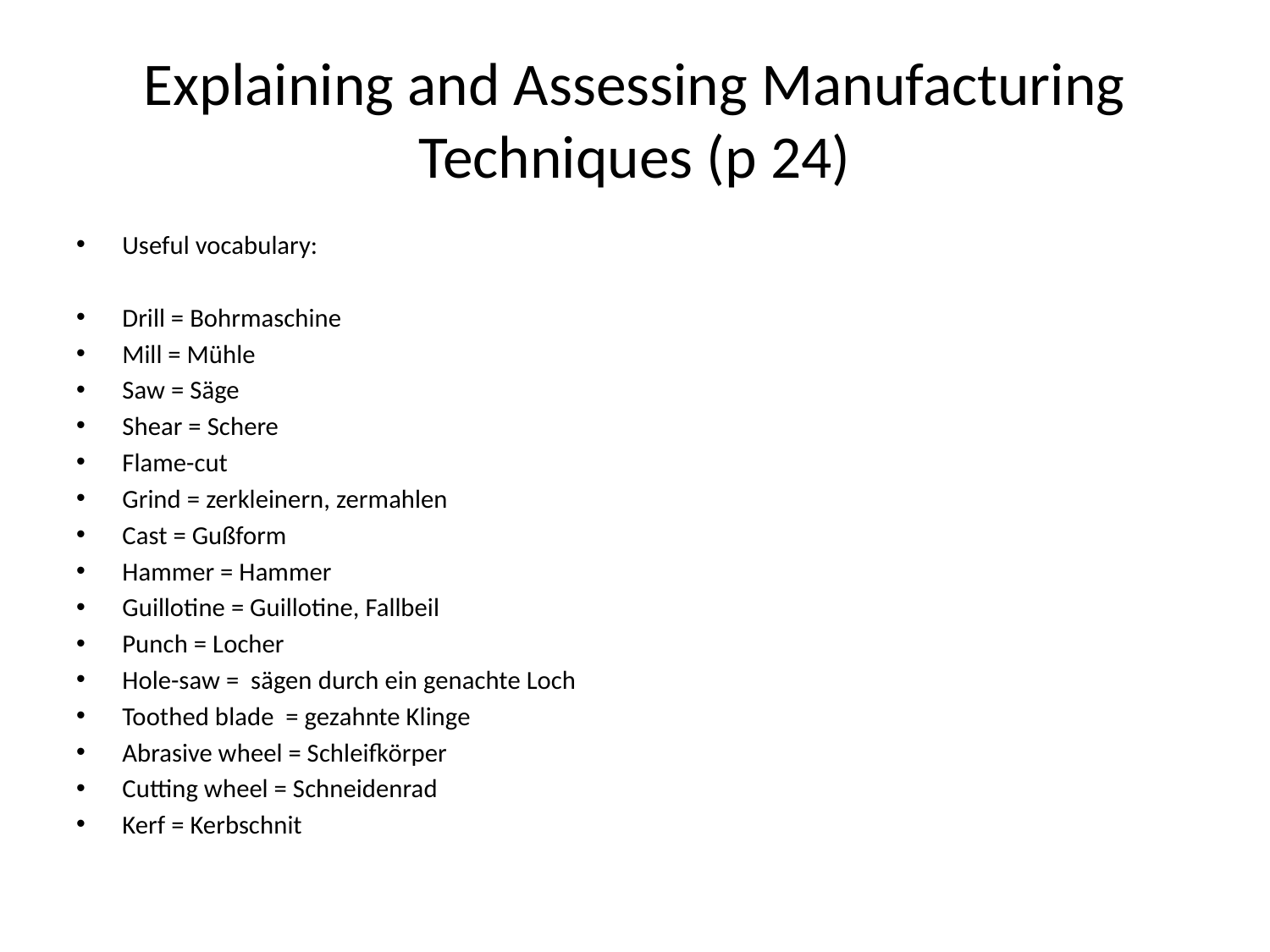

# Explaining and Assessing Manufacturing Techniques (p 24)
Useful vocabulary:

Drill = Bohrmaschine
Mill = Mühle
Saw = Säge
Shear = Schere
Flame-cut
Grind = zerkleinern, zermahlen
Cast = Gußform
Hammer = Hammer
Guillotine = Guillotine, Fallbeil
Punch = Locher
Hole-saw =  sägen durch ein genachte Loch
Toothed blade  = gezahnte Klinge
Abrasive wheel = Schleifkörper
Cutting wheel = Schneidenrad
Kerf = Kerbschnit